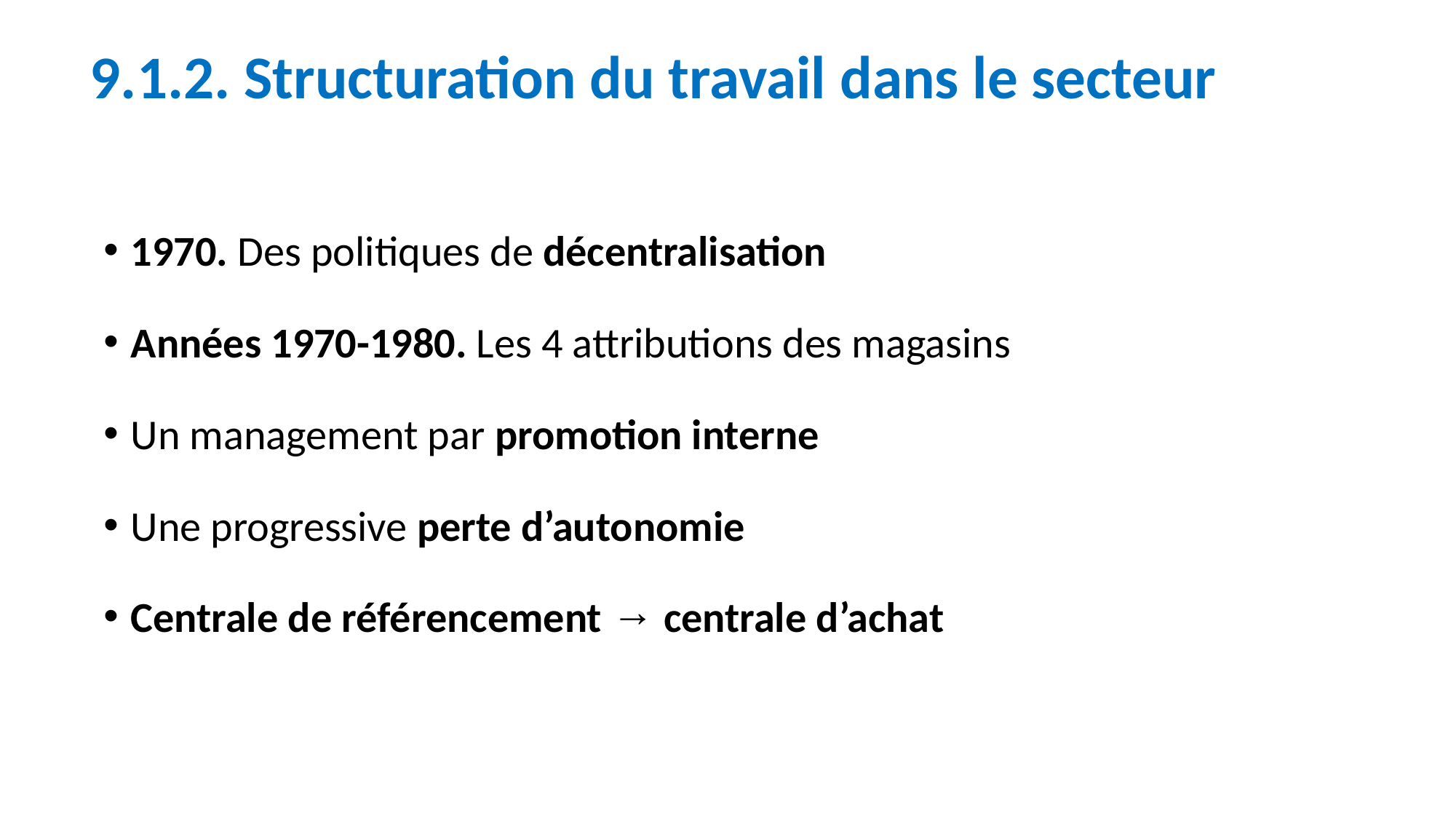

# 9.1.2. Structuration du travail dans le secteur
1970. Des politiques de décentralisation
Années 1970-1980. Les 4 attributions des magasins
Un management par promotion interne
Une progressive perte d’autonomie
Centrale de référencement → centrale d’achat